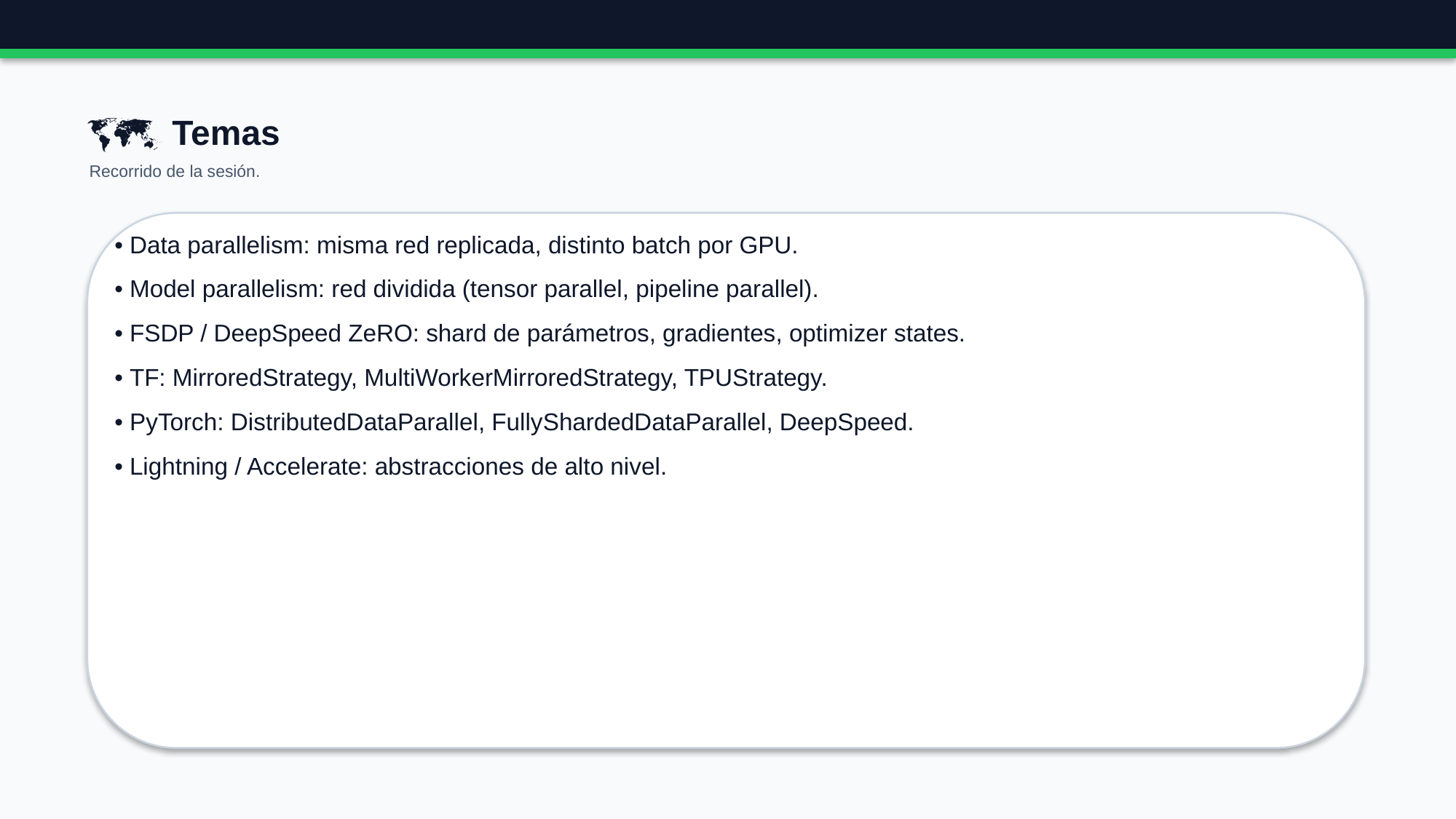

🗺️ Temas
Recorrido de la sesión.

• Data parallelism: misma red replicada, distinto batch por GPU.
• Model parallelism: red dividida (tensor parallel, pipeline parallel).
• FSDP / DeepSpeed ZeRO: shard de parámetros, gradientes, optimizer states.
• TF: MirroredStrategy, MultiWorkerMirroredStrategy, TPUStrategy.
• PyTorch: DistributedDataParallel, FullyShardedDataParallel, DeepSpeed.
• Lightning / Accelerate: abstracciones de alto nivel.